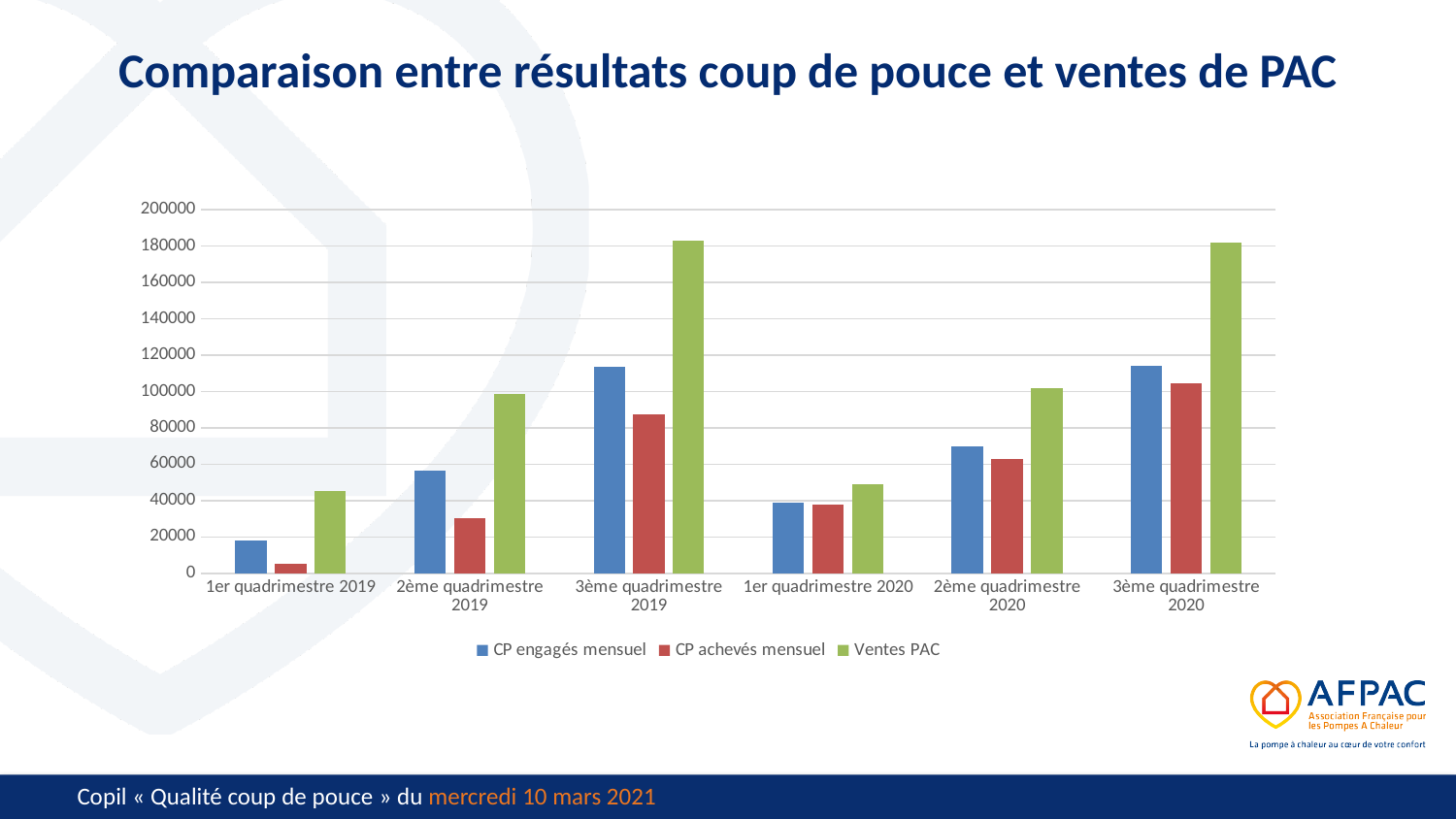

# Comparaison entre résultats coup de pouce et ventes de PAC

### Chart

| Category | CP engagés mensuel | CP achevés mensuel | Ventes PAC |
|---|---|---|---|
| 1er quadrimestre 2019 | 18166.0 | 5199.0 | 45251.0 |
| 2ème quadrimestre 2019 | 56607.0 | 30274.0 | 98848.0 |
| 3ème quadrimestre 2019 | 113454.0 | 87595.0 | 183102.0 |
| 1er quadrimestre 2020 | 38993.0 | 38011.0 | 48800.0 |
| 2ème quadrimestre 2020 | 69807.0 | 62919.0 | 101639.0 |
| 3ème quadrimestre 2020 | 113976.0 | 104516.0 | 181688.0 |